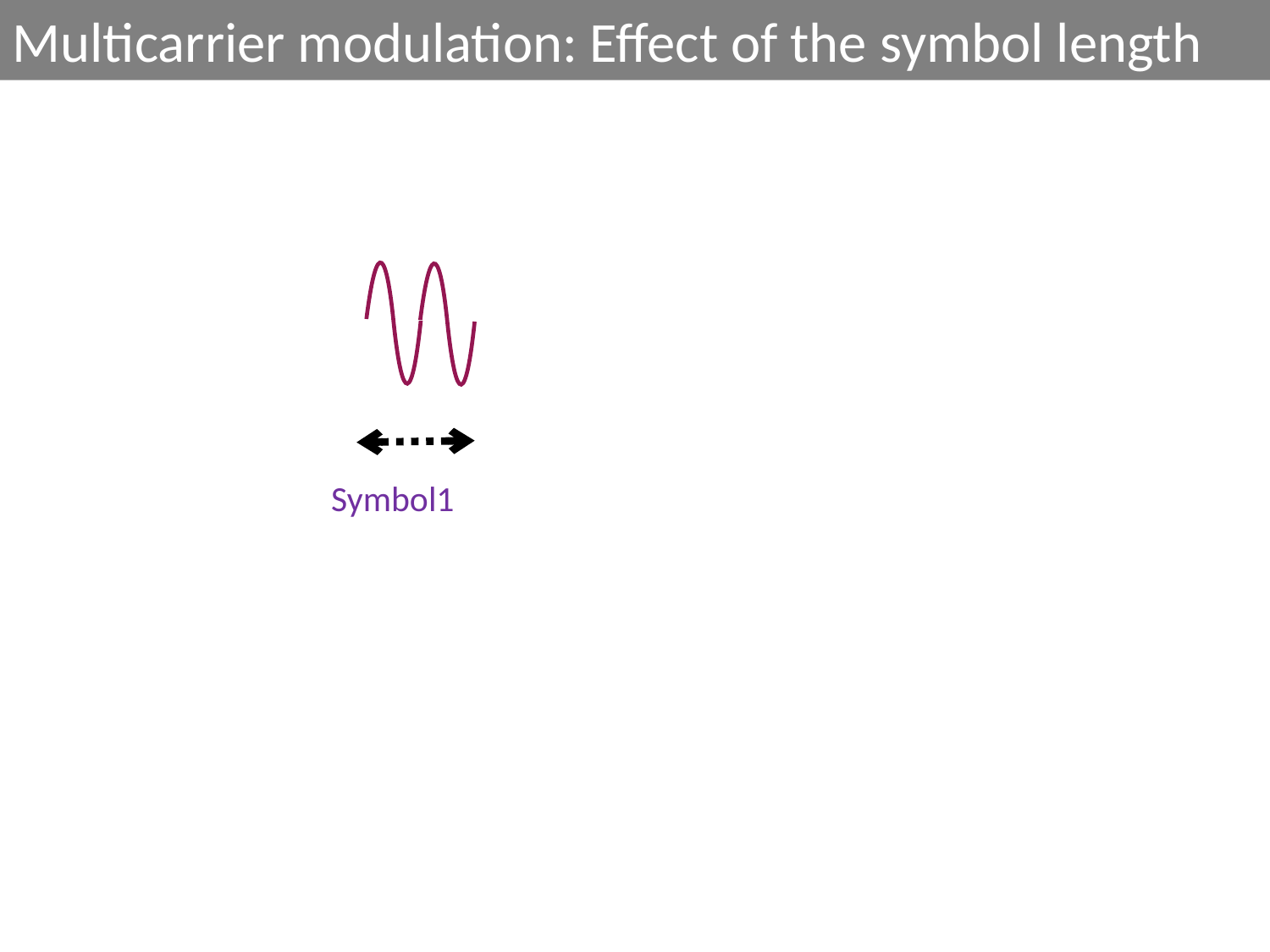

Multicarrier modulation: Effect of the symbol length

Symbol1